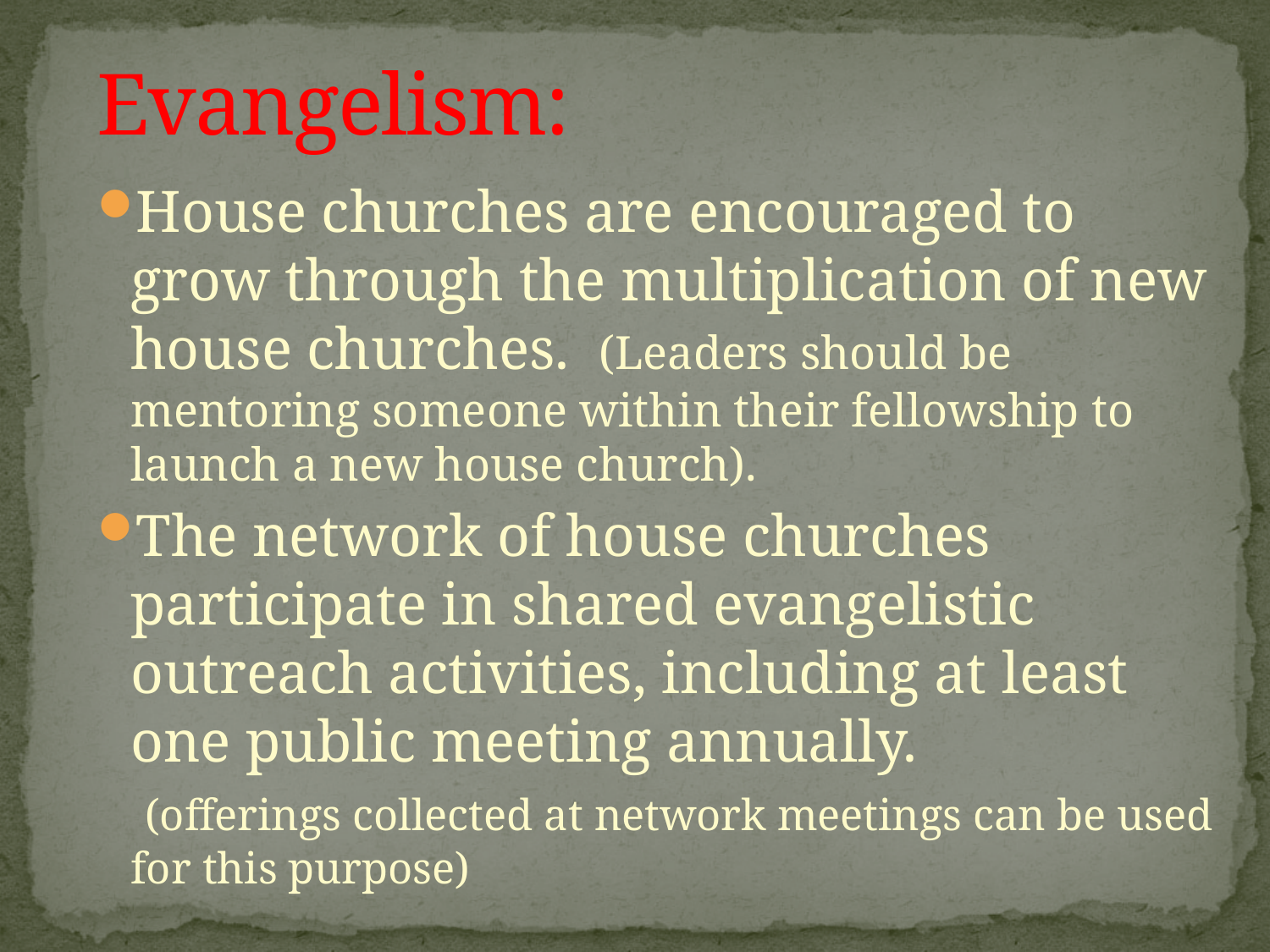

# Evangelism:
House churches are encouraged to grow through the multiplication of new house churches.  (Leaders should be mentoring someone within their fellowship to launch a new house church).
The network of house churches participate in shared evangelistic outreach activities, including at least one public meeting annually.                      (offerings collected at network meetings can be used for this purpose)